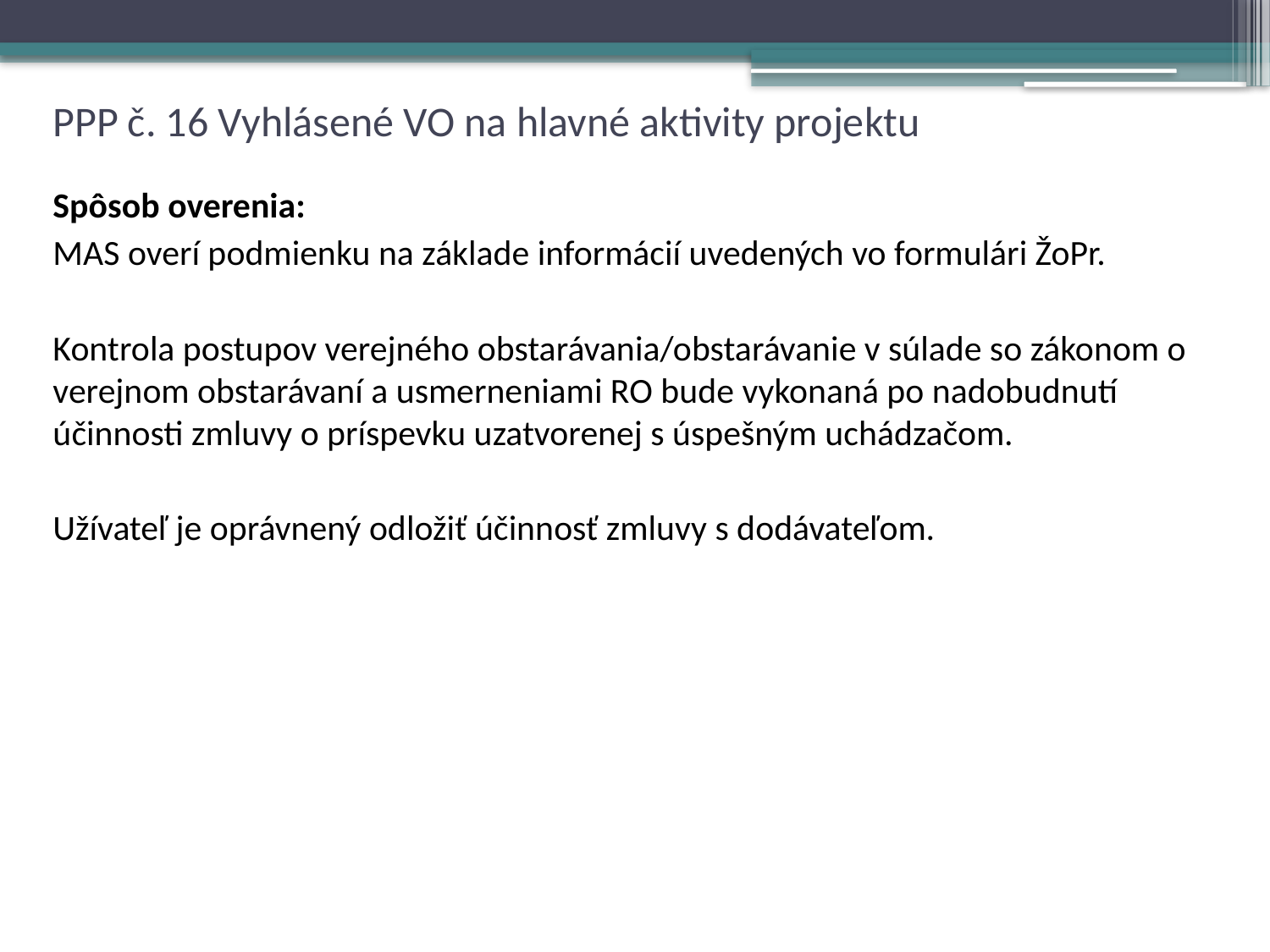

# PPP č. 16 Vyhlásené VO na hlavné aktivity projektu
Spôsob overenia:
MAS overí podmienku na základe informácií uvedených vo formulári ŽoPr.

Kontrola postupov verejného obstarávania/obstarávanie v súlade so zákonom o verejnom obstarávaní a usmerneniami RO bude vykonaná po nadobudnutí účinnosti zmluvy o príspevku uzatvorenej s úspešným uchádzačom.

Užívateľ je oprávnený odložiť účinnosť zmluvy s dodávateľom.